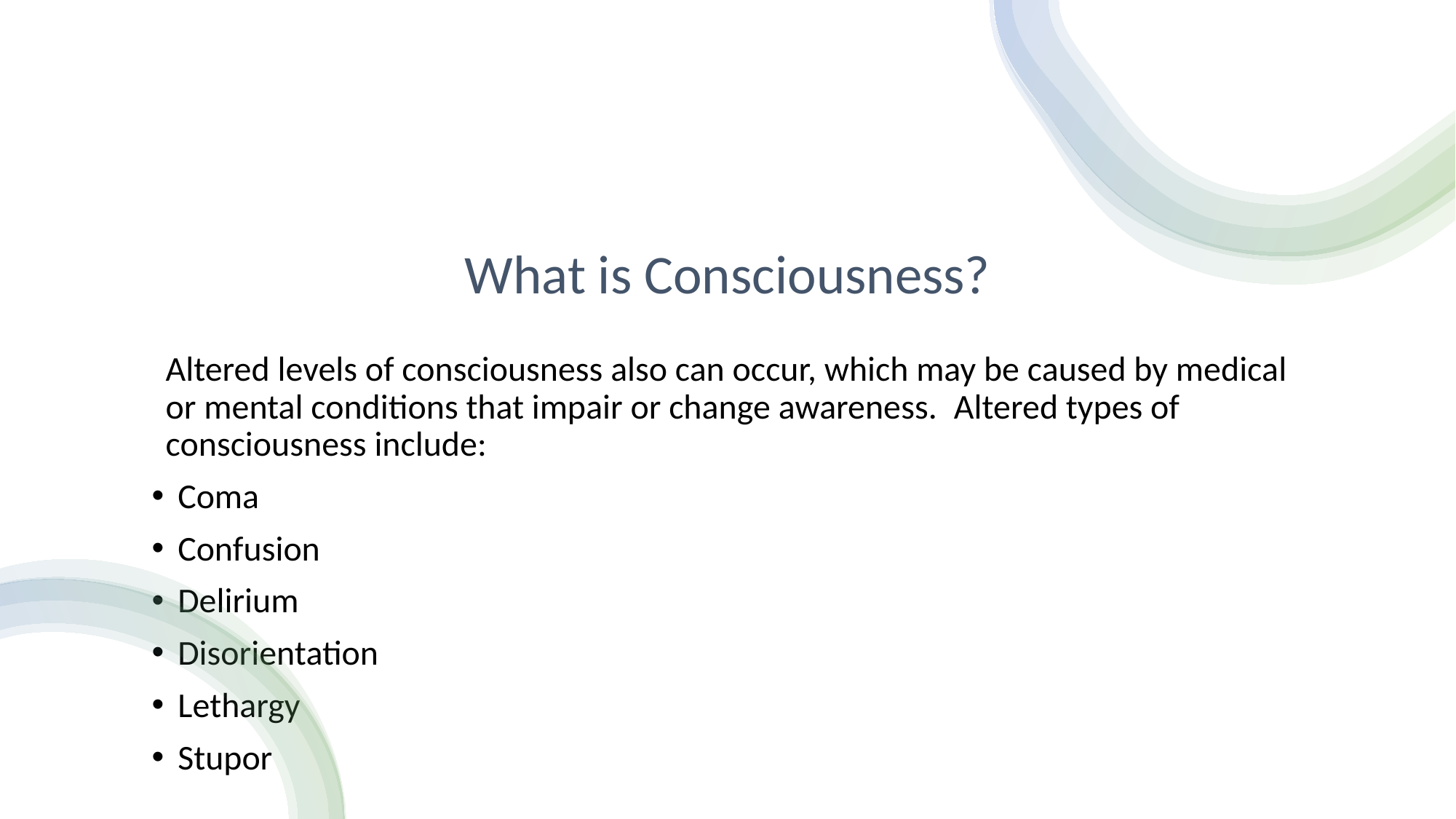

# What is Consciousness?
Altered levels of consciousness also can occur, which may be caused by medical or mental conditions that impair or change awareness.  Altered types of consciousness include:
Coma
Confusion
Delirium
Disorientation
Lethargy
Stupor